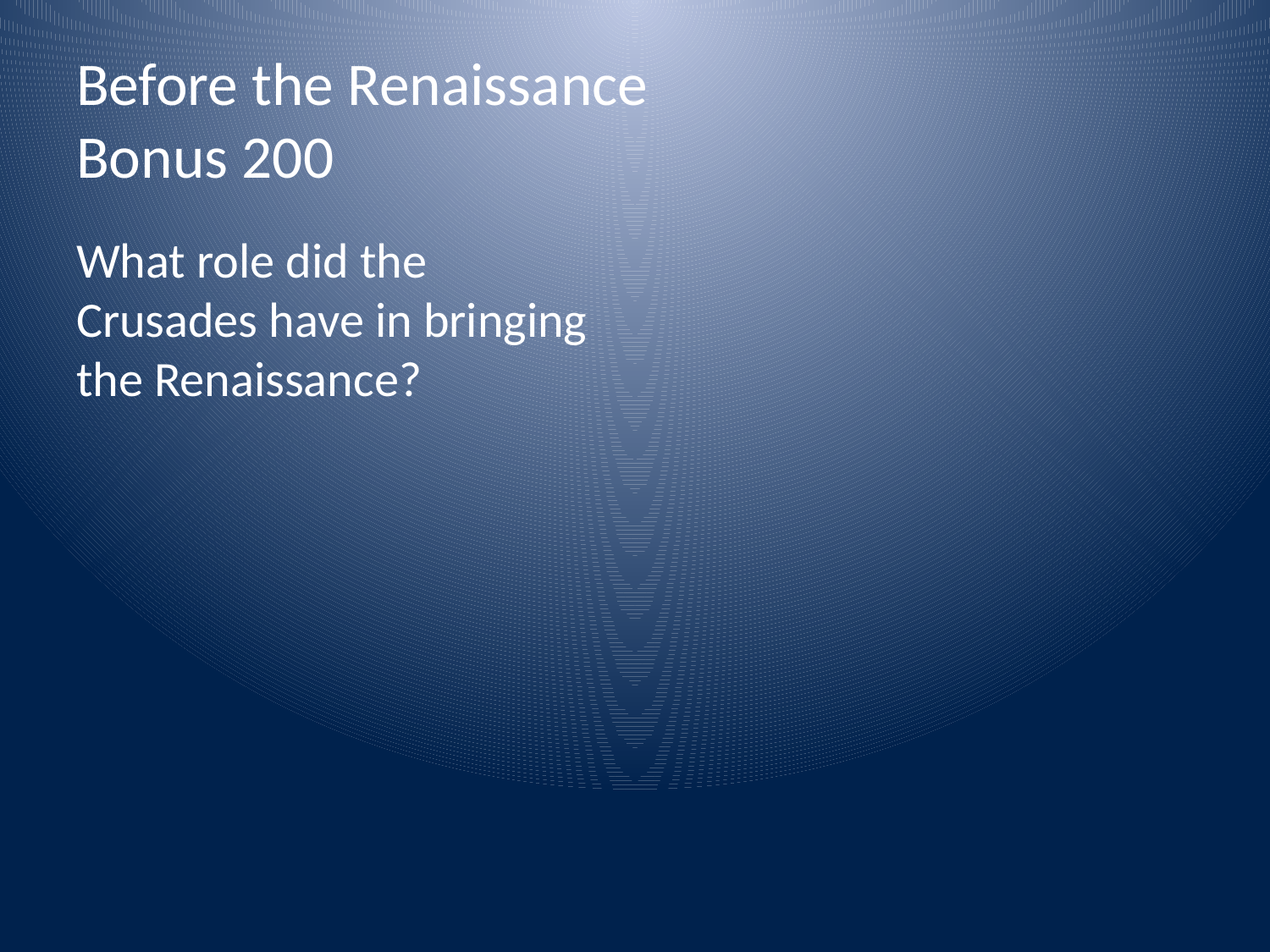

# Before the Renaissance Bonus 200
What role did the Crusades have in bringing the Renaissance?